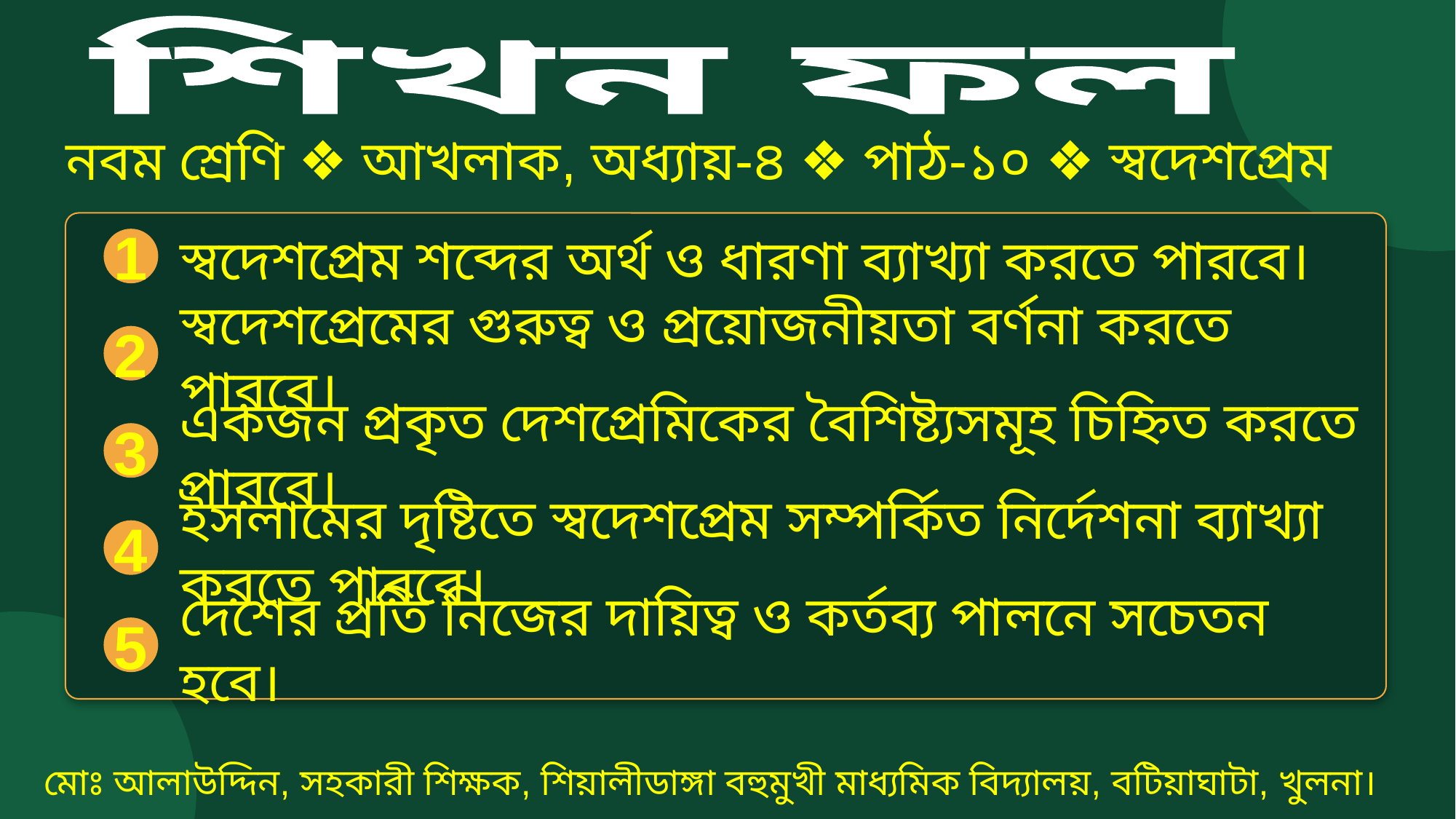

শিখন ফল
নবম শ্রেণি ❖ আখলাক, অধ্যায়-৪ ❖ পাঠ-১০ ❖ স্বদেশপ্রেম

স্বদেশপ্রেম শব্দের অর্থ ও ধারণা ব্যাখ্যা করতে পারবে।

1
স্বদেশপ্রেমের গুরুত্ব ও প্রয়োজনীয়তা বর্ণনা করতে পারবে।

2
একজন প্রকৃত দেশপ্রেমিকের বৈশিষ্ট্যসমূহ চিহ্নিত করতে পারবে।

3
ইসলামের দৃষ্টিতে স্বদেশপ্রেম সম্পর্কিত নির্দেশনা ব্যাখ্যা করতে পারবে।

4
দেশের প্রতি নিজের দায়িত্ব ও কর্তব্য পালনে সচেতন হবে।

5
মোঃ আলাউদ্দিন, সহকারী শিক্ষক, শিয়ালীডাঙ্গা বহুমুখী মাধ্যমিক বিদ্যালয়, বটিয়াঘাটা, খুলনা।